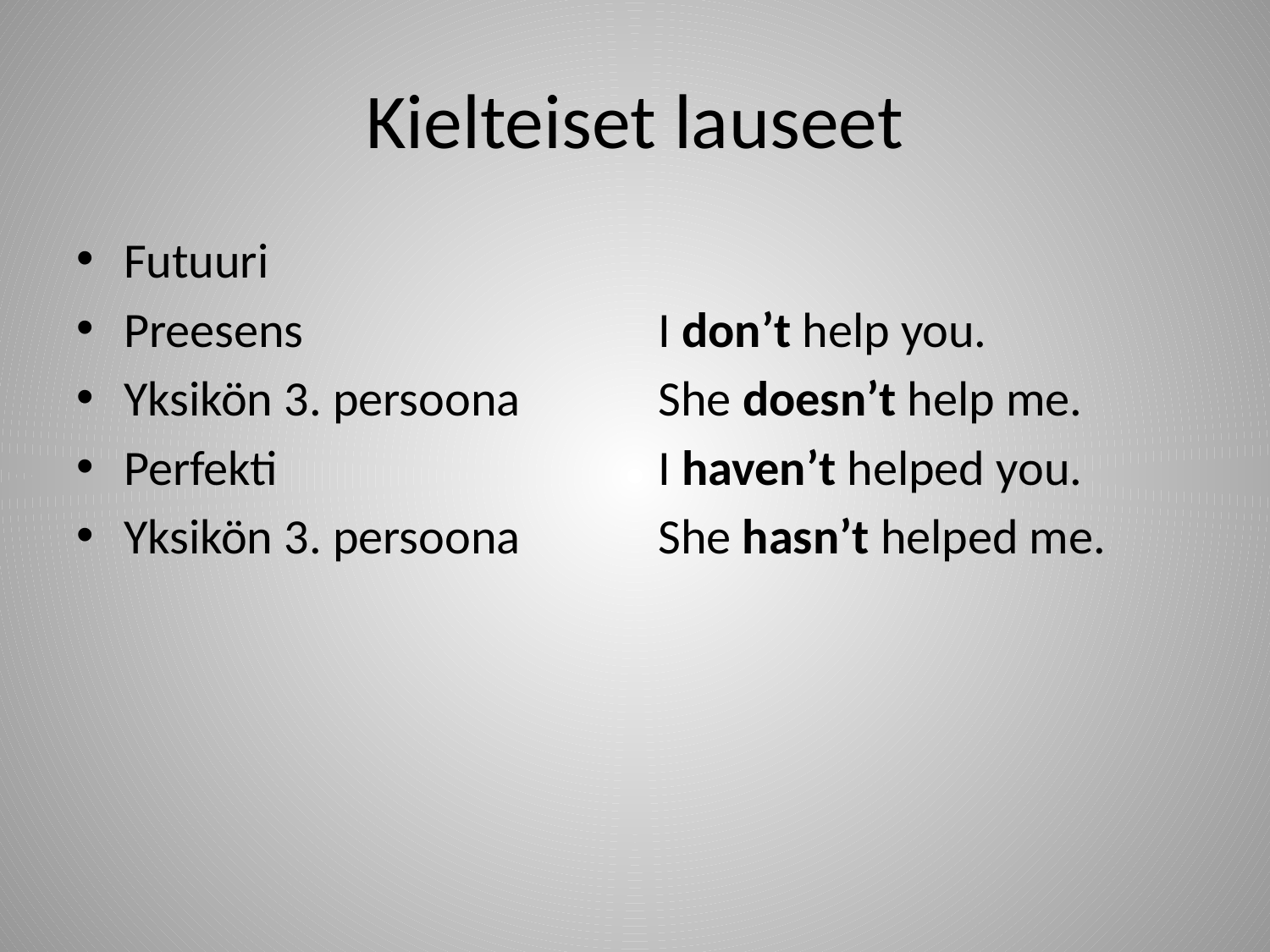

# Kielteiset lauseet
Futuuri
Preesens
Yksikön 3. persoona
Perfekti
Yksikön 3. persoona

I don’t help you.
She doesn’t help me.
I haven’t helped you.
She hasn’t helped me.